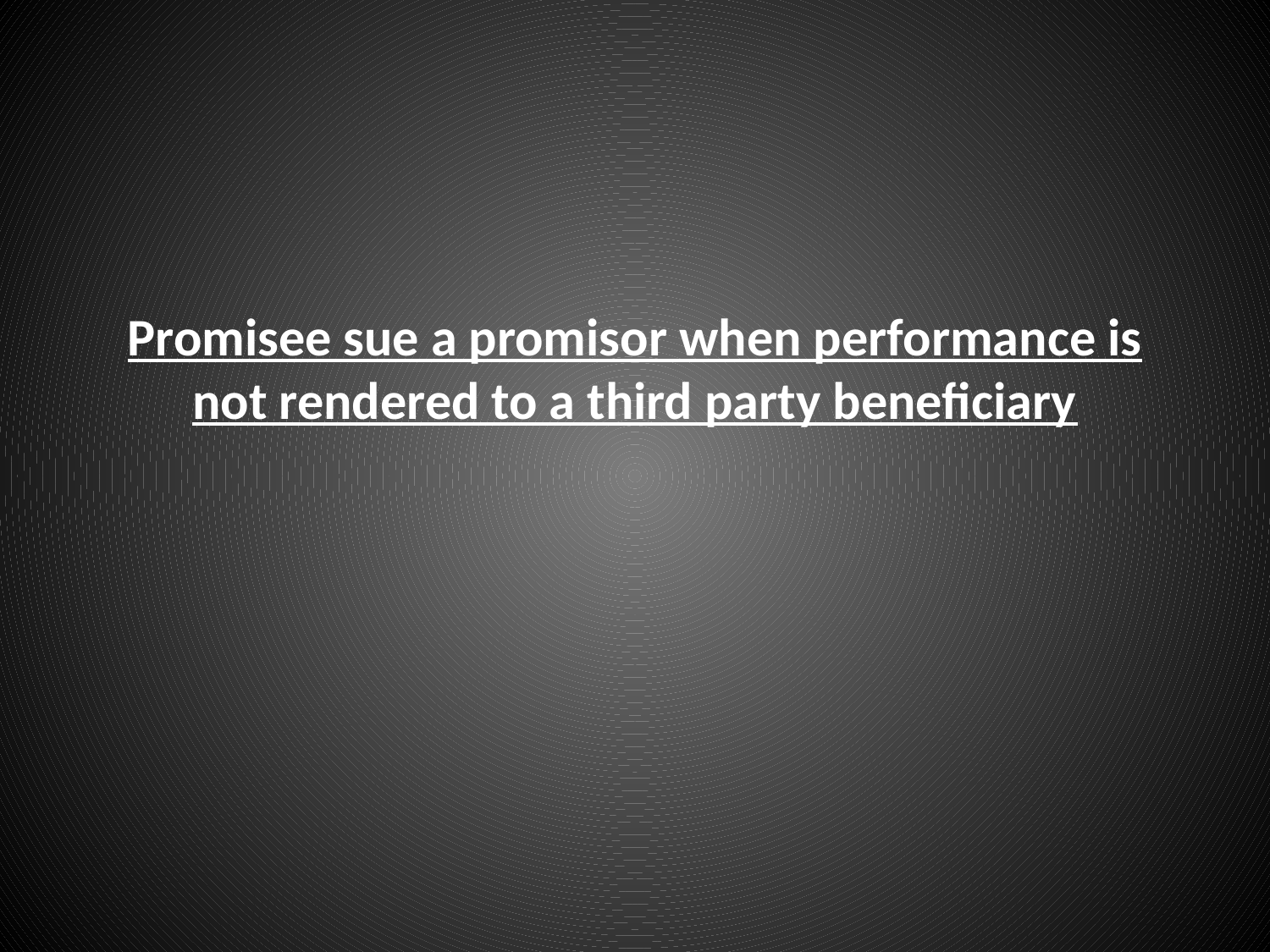

# Promisee sue a promisor when performance is not rendered to a third party beneficiary